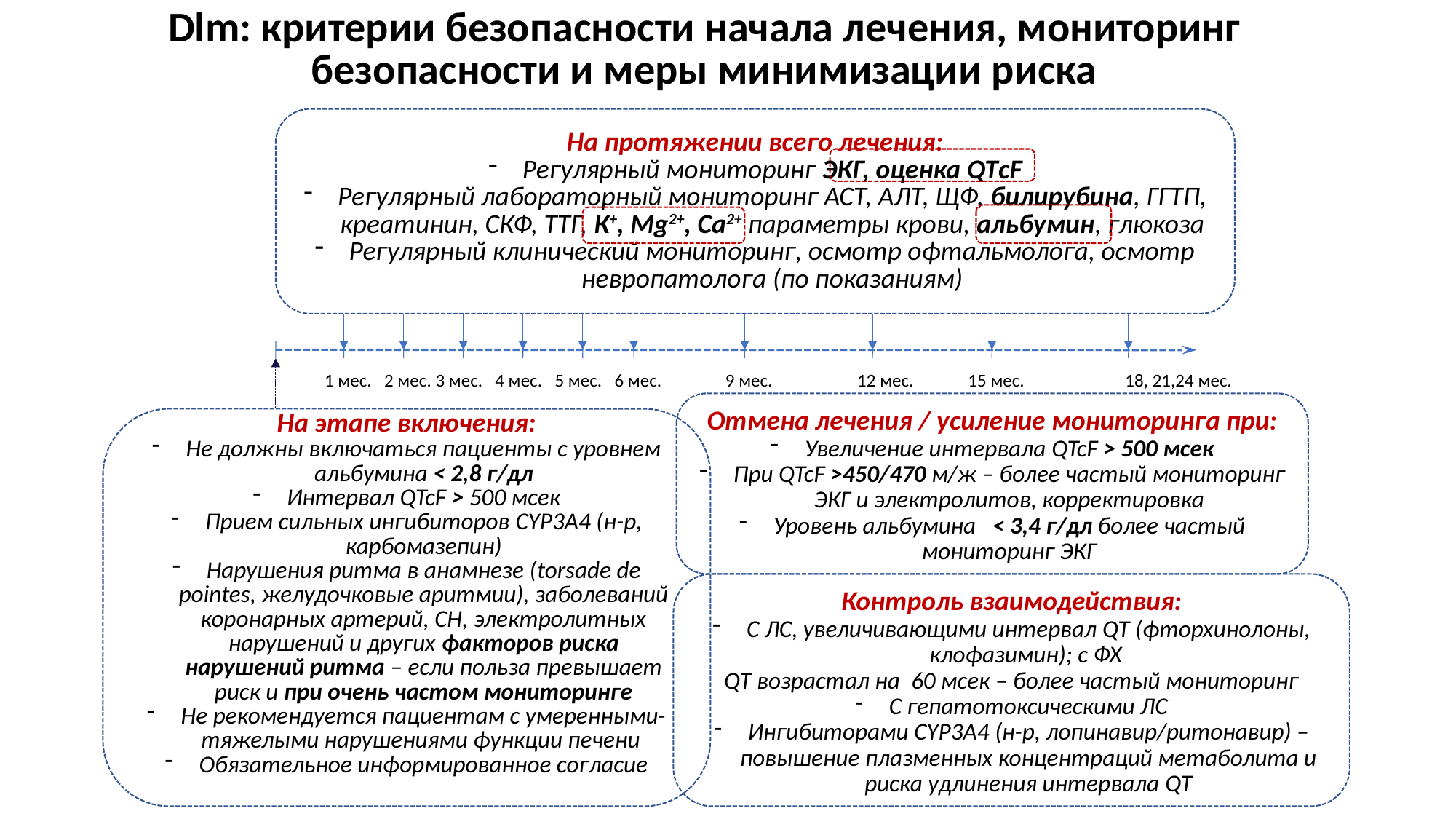

# Dlm: критерии безопасности начала лечения, мониторинг безопасности и меры минимизации риска

На протяжении всего лечения:
Регулярный мониторинг ЭКГ, оценка QTсF
Регулярный лабораторный мониторинг АСТ, АЛТ, ЩФ, билирубина, ГГТП, креатинин, СКФ, ТТГ, К+, Mg2+, Ca2+ параметры крови, альбумин, глюкоза
Регулярный клинический мониторинг, осмотр офтальмолога, осмотр невропатолога (по показаниям)

1 мес.
2 мес.
3 мес.
4 мес.
5 мес.
6 мес.
9 мес.
12 мес.
15 мес.
18, 21,24 мес.
Отмена лечения / усиление мониторинга при:
Увеличение интервала QTcF > 500 мсек
При QTcF >450/470 м/ж – более частый мониторинг ЭКГ и электролитов, корректировка
Уровень альбумина   < 3,4 г/дл более частый мониторинг ЭКГ

На этапе включения:
Не должны включаться пациенты с уровнем альбумина < 2,8 г/дл
Интервал QTcF > 500 мсек
Прием сильных ингибиторов CYP3A4 (н-р, карбомазепин)
Нарушения ритма в анамнезе (torsade de pointes, желудочковые аритмии), заболеваний коронарных артерий, СН, электролитных нарушений и других факторов риска нарушений ритма – если польза превышает риск и при очень частом мониторинге
Не рекомендуется пациентам с умеренными-тяжелыми нарушениями функции печени
Обязательное информированное согласие

Контроль взаимодействия:
С ЛС, увеличивающими интервал QT (фторхинолоны, клофазимин); с ФХ
QT возрастал на  60 мсек – более частый мониторинг
С гепатотоксическими ЛС
Ингибиторами CYP3A4 (н-р, лопинавир/ритонавир) – повышение плазменных концентраций метаболита и риска удлинения интервала QT